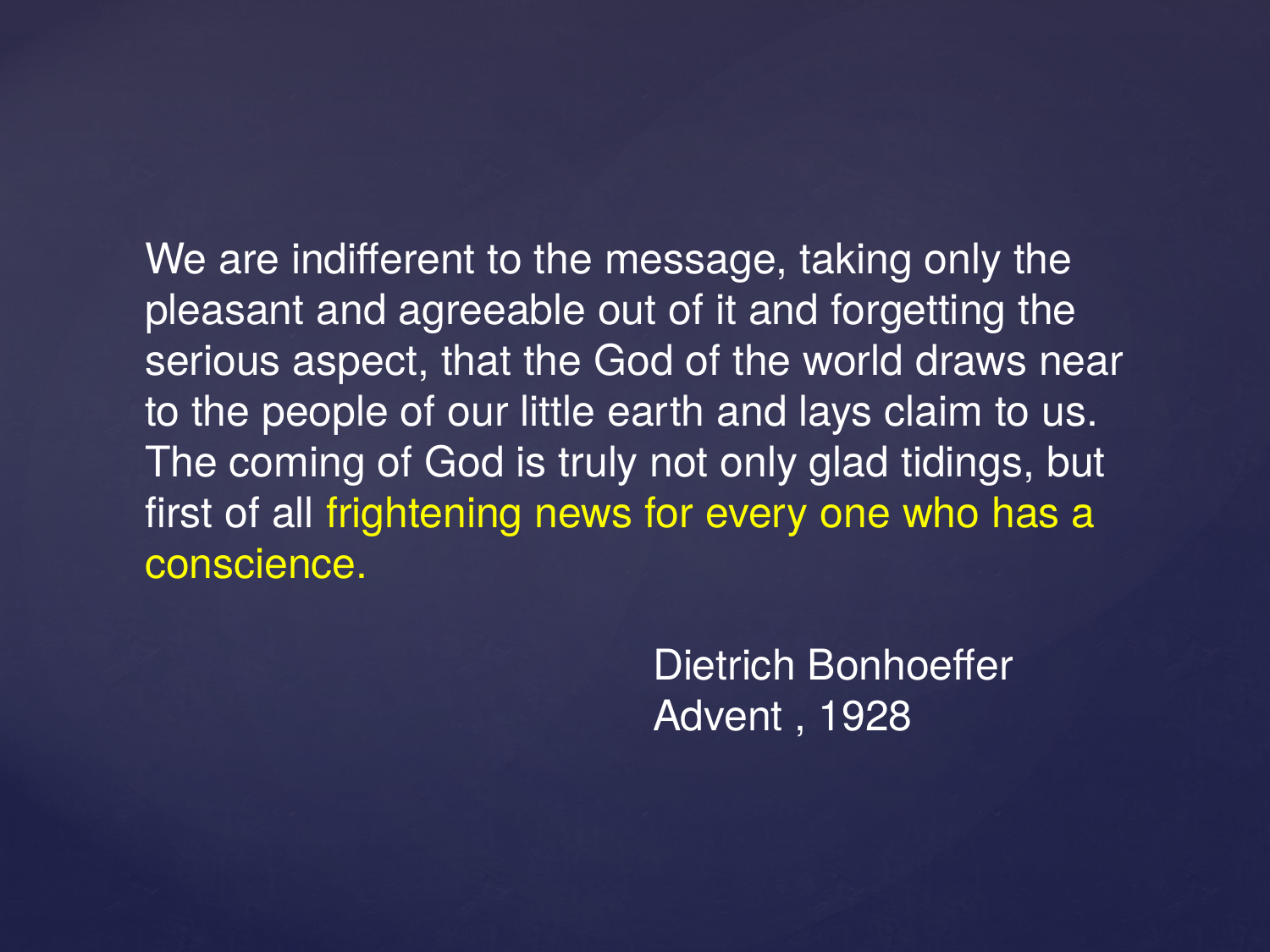

We are indifferent to the message, taking only the pleasant and agreeable out of it and forgetting the serious aspect, that the God of the world draws near to the people of our little earth and lays claim to us. The coming of God is truly not only glad tidings, but first of all frightening news for every one who has a conscience.

Dietrich Bonhoeffer
Advent , 1928